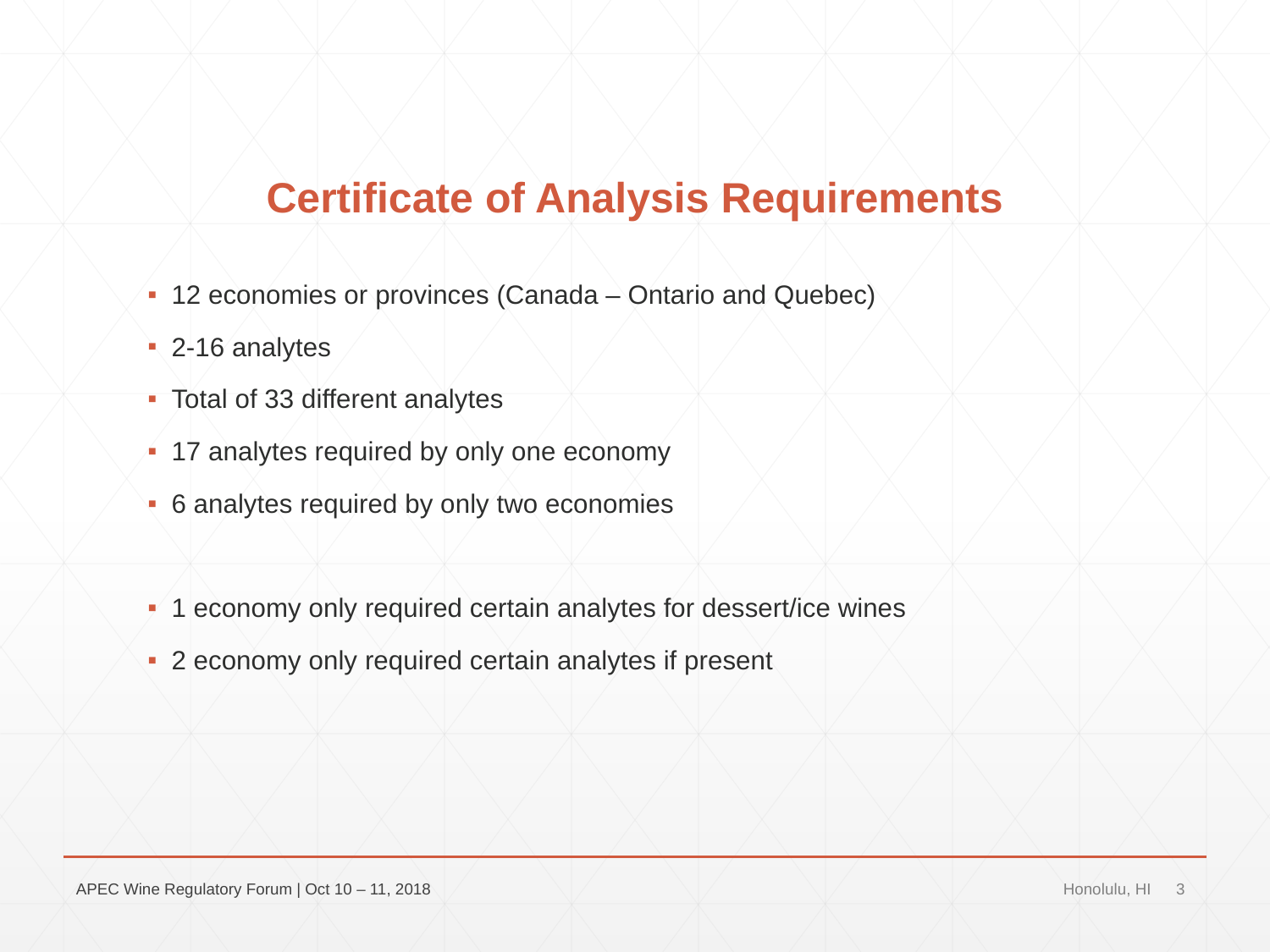

# Certificate of Analysis Requirements
12 economies or provinces (Canada – Ontario and Quebec)
2-16 analytes
Total of 33 different analytes
17 analytes required by only one economy
6 analytes required by only two economies

1 economy only required certain analytes for dessert/ice wines
2 economy only required certain analytes if present
APEC Wine Regulatory Forum | Oct 10 – 11, 2018
Honolulu, HI
3